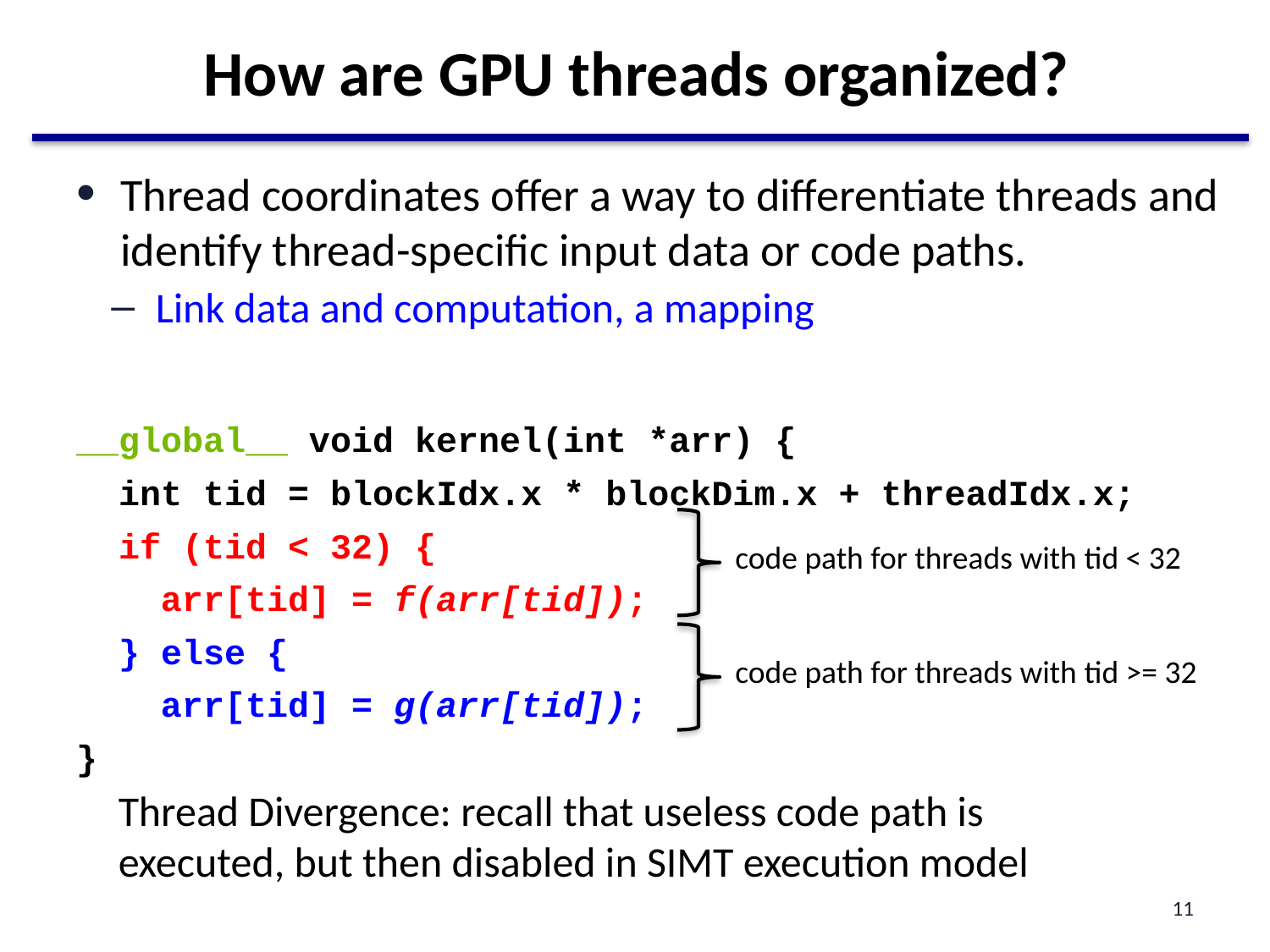

# How are GPU threads organized?
Thread coordinates offer a way to differentiate threads and identify thread-specific input data or code paths.
Link data and computation, a mapping

__global__ void kernel(int *arr) {
  int tid = blockIdx.x * blockDim.x + threadIdx.x;
  if (tid < 32) {
    arr[tid] = f(arr[tid]);
  } else {
    arr[tid] = g(arr[tid]);
}

code path for threads with tid < 32

code path for threads with tid >= 32
Thread Divergence: recall that useless code path is executed, but then disabled in SIMT execution model
11